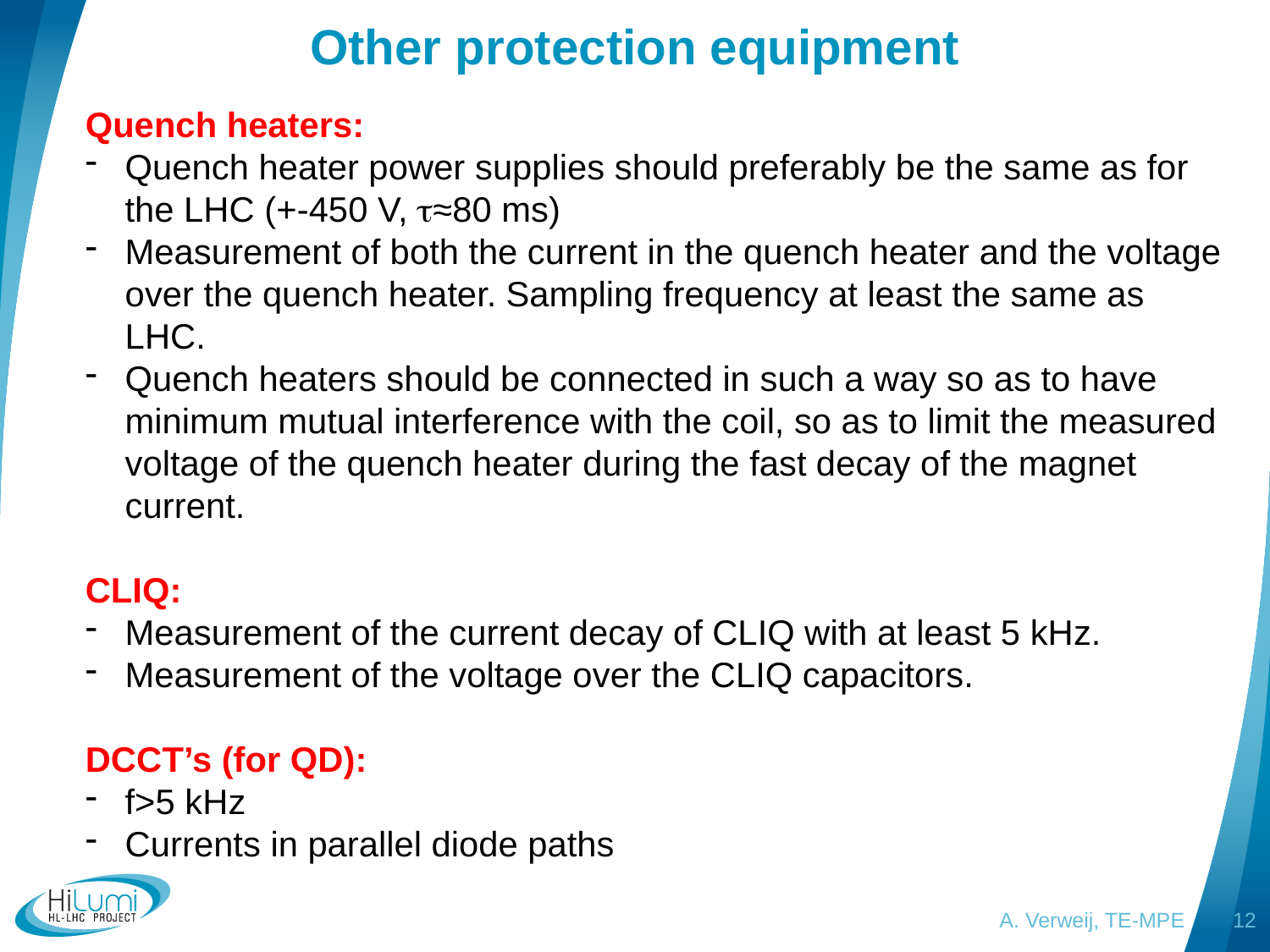

# Other protection equipment
Quench heaters:
Quench heater power supplies should preferably be the same as for the LHC (+-450 V, τ≈80 ms)
Measurement of both the current in the quench heater and the voltage over the quench heater. Sampling frequency at least the same as LHC.
Quench heaters should be connected in such a way so as to have minimum mutual interference with the coil, so as to limit the measured voltage of the quench heater during the fast decay of the magnet current.

CLIQ:
Measurement of the current decay of CLIQ with at least 5 kHz.
Measurement of the voltage over the CLIQ capacitors.

DCCT’s (for QD):
f>5 kHz
Currents in parallel diode paths
A. Verweij, TE-MPE
12